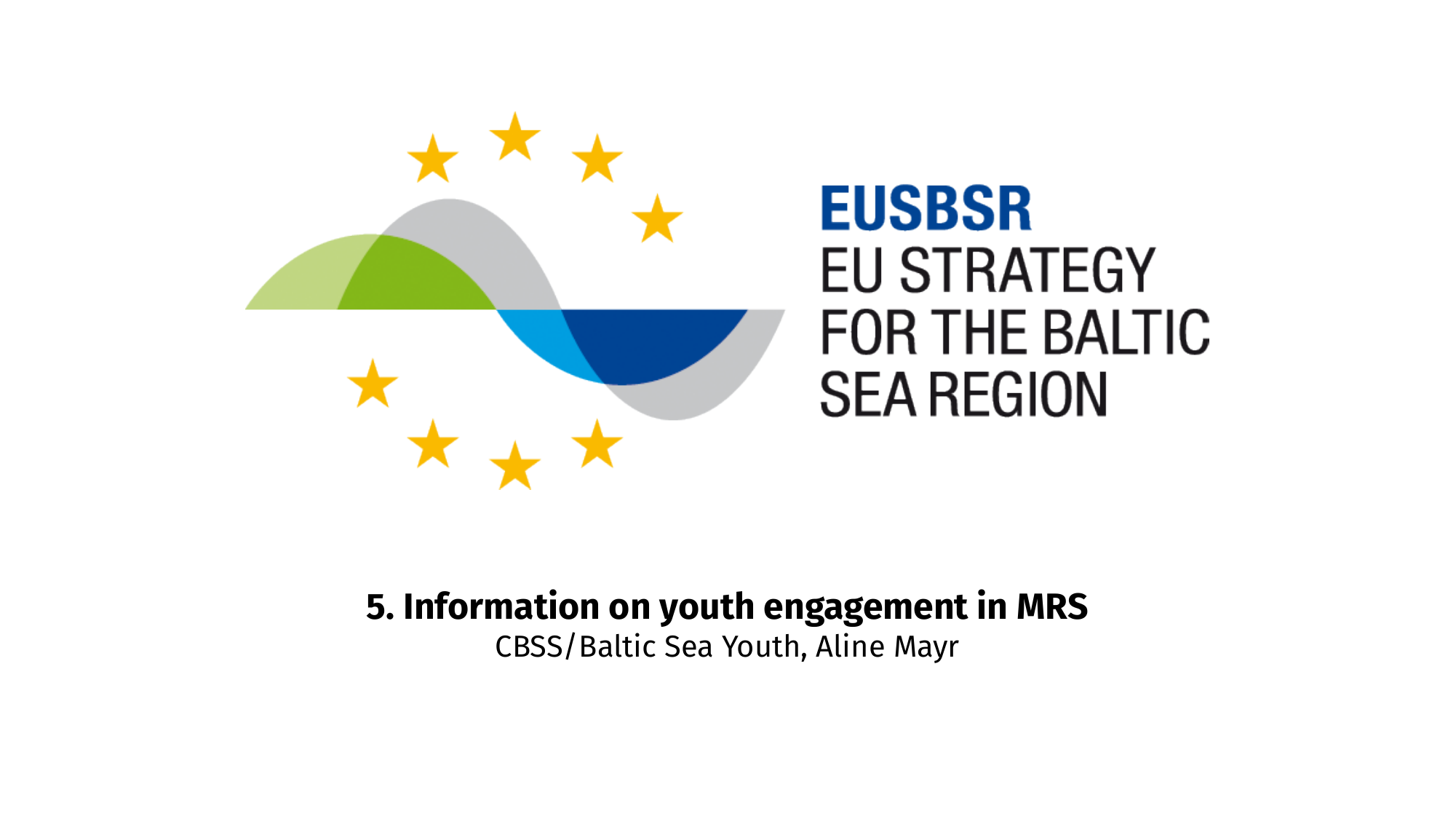

# 5. Information on youth engagement in MRS CBSS/Baltic Sea Youth, Aline Mayr